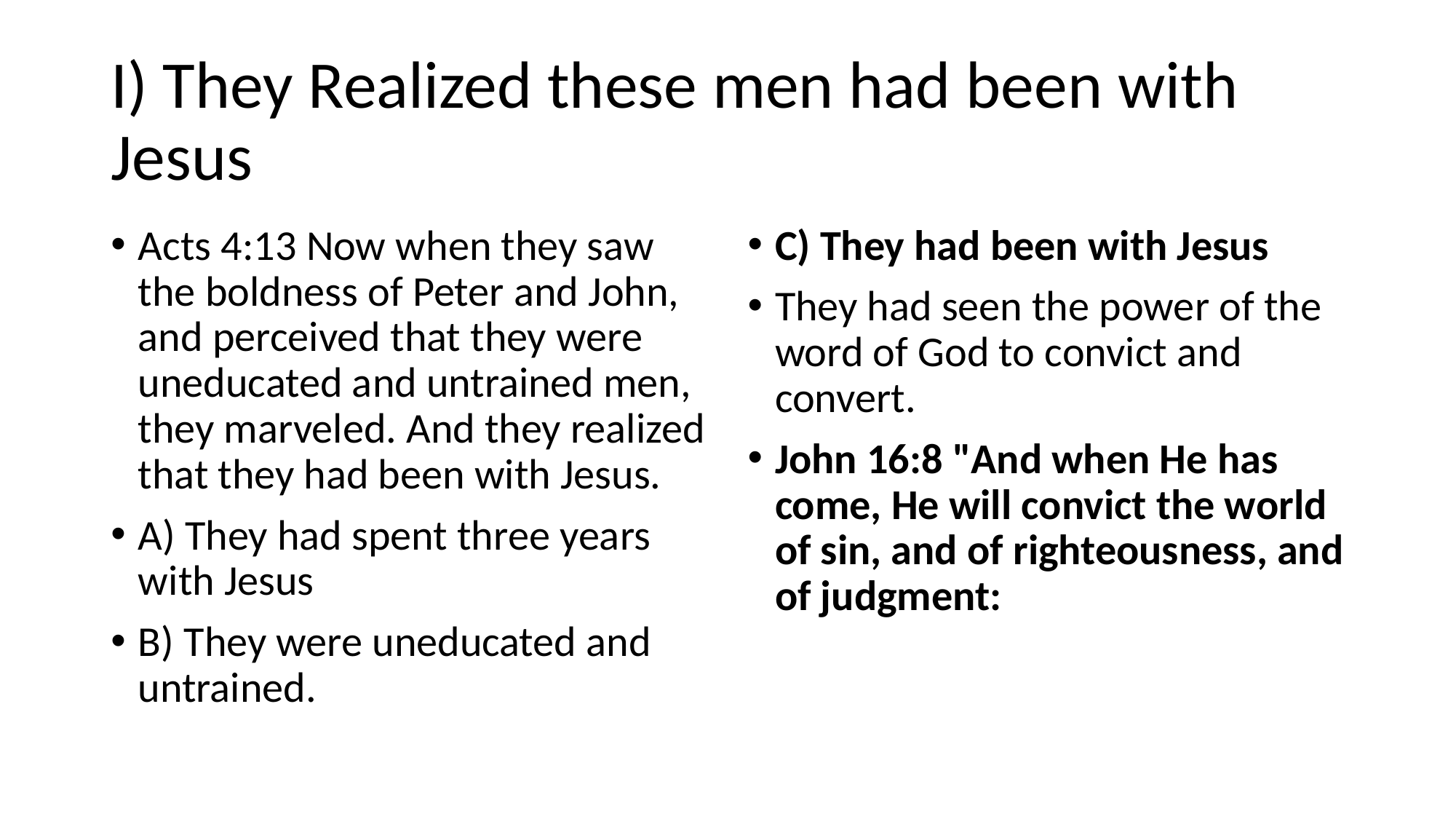

# I) They Realized these men had been with Jesus
Acts 4:13 Now when they saw the boldness of Peter and John, and perceived that they were uneducated and untrained men, they marveled. And they realized that they had been with Jesus.
A) They had spent three years with Jesus
B) They were uneducated and untrained.
C) They had been with Jesus
They had seen the power of the word of God to convict and convert.
John 16:8 "And when He has come, He will convict the world of sin, and of righteousness, and of judgment: